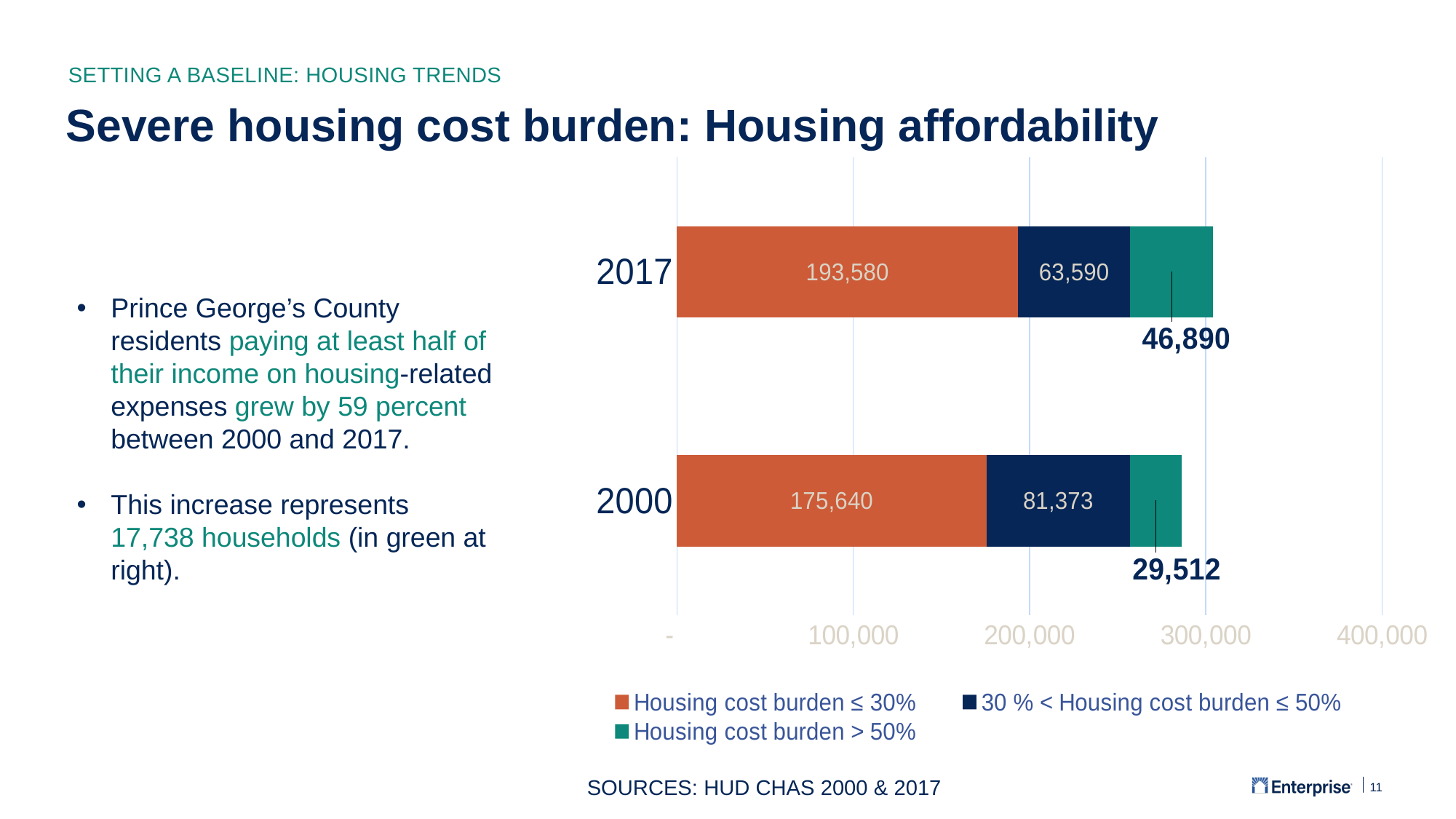

SETTING A BASELINE: HOUSING TRENDS
# Severe housing cost burden: Housing affordability

### Chart

| Category | Housing cost burden ≤ 30% | 30 % < Housing cost burden ≤ 50% | Housing cost burden > 50% |
|---|---|---|---|
| 2000 | 175640.0 | 81373.0 | 29512.0 |
| 2017 | 193580.0 | 63590.0 | 46890.0 |
Prince George’s County residents paying at least half of their income on housing-related expenses grew by 59 percent between 2000 and 2017.

This increase represents 17,738 households (in green at right).
SOURCES: HUD CHAS 2000 & 2017
11